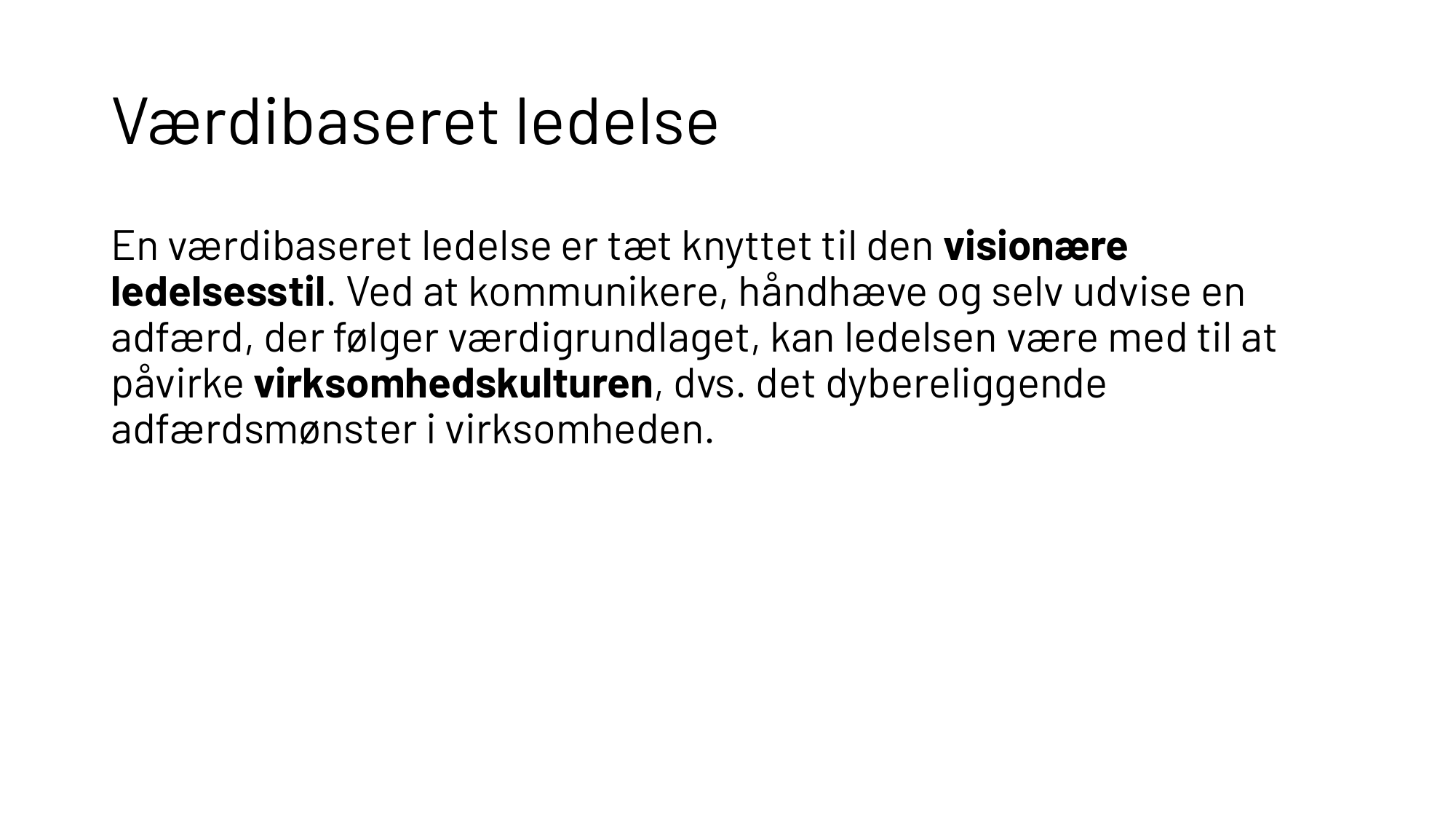

# Værdibaseret ledelse
En værdibaseret ledelse er tæt knyttet til den visionære ledelsesstil. Ved at kommunikere, håndhæve og selv udvise en adfærd, der følger værdigrundlaget, kan ledelsen være med til at påvirke virksomhedskulturen, dvs. det dybereliggende adfærdsmønster i virksomheden.